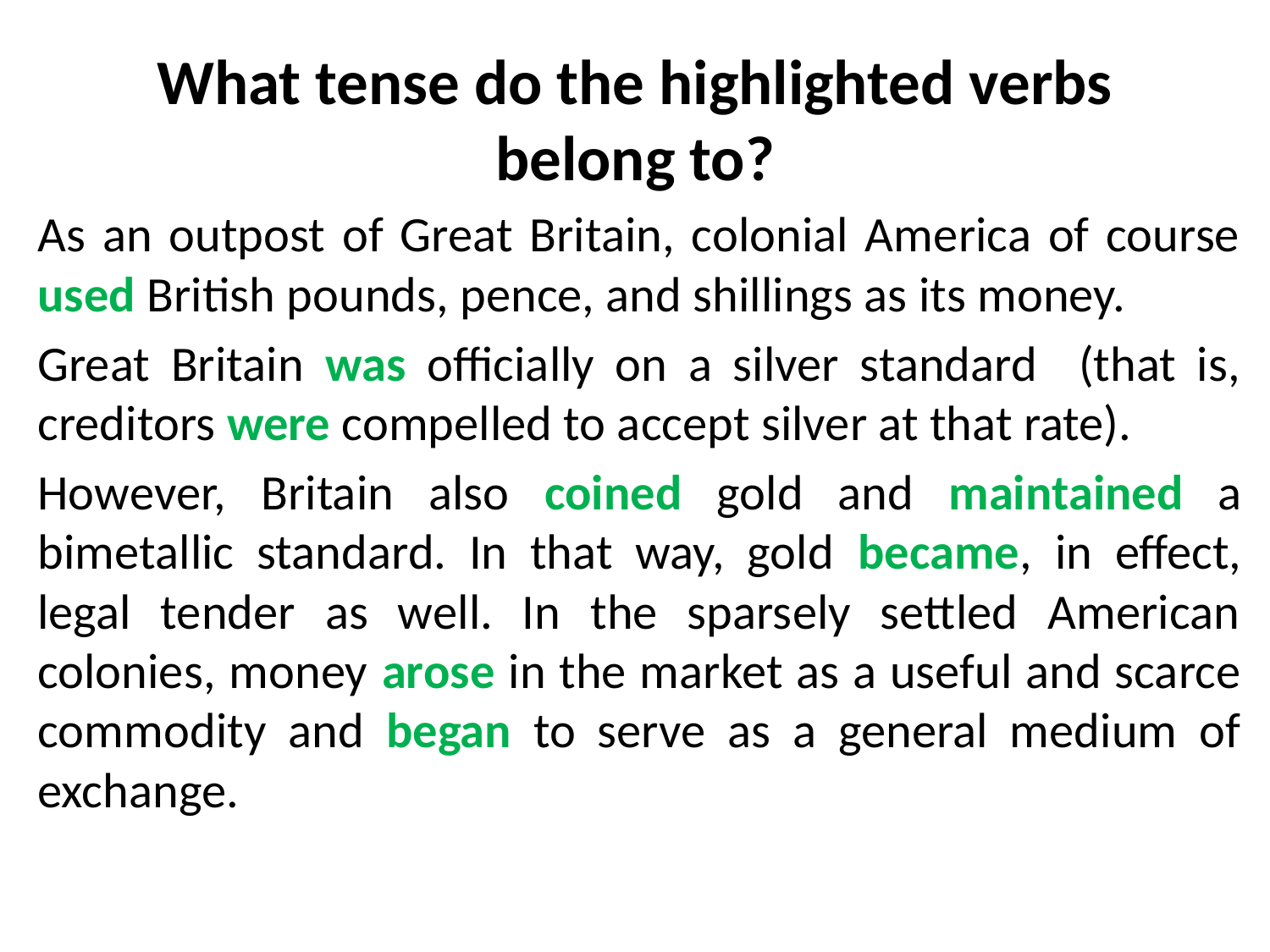

# What tense do the highlighted verbs belong to?
As an outpost of Great Britain, colonial America of course used British pounds, pence, and shillings as its money.
Great Britain was officially on a silver standard  (that is, creditors were compelled to accept silver at that rate).
However, Britain also coined gold and maintained a bimetallic standard. In that way, gold became, in effect, legal tender as well. In the sparsely settled American colonies, money arose in the market as a useful and scarce commodity and began to serve as a general medium of exchange.